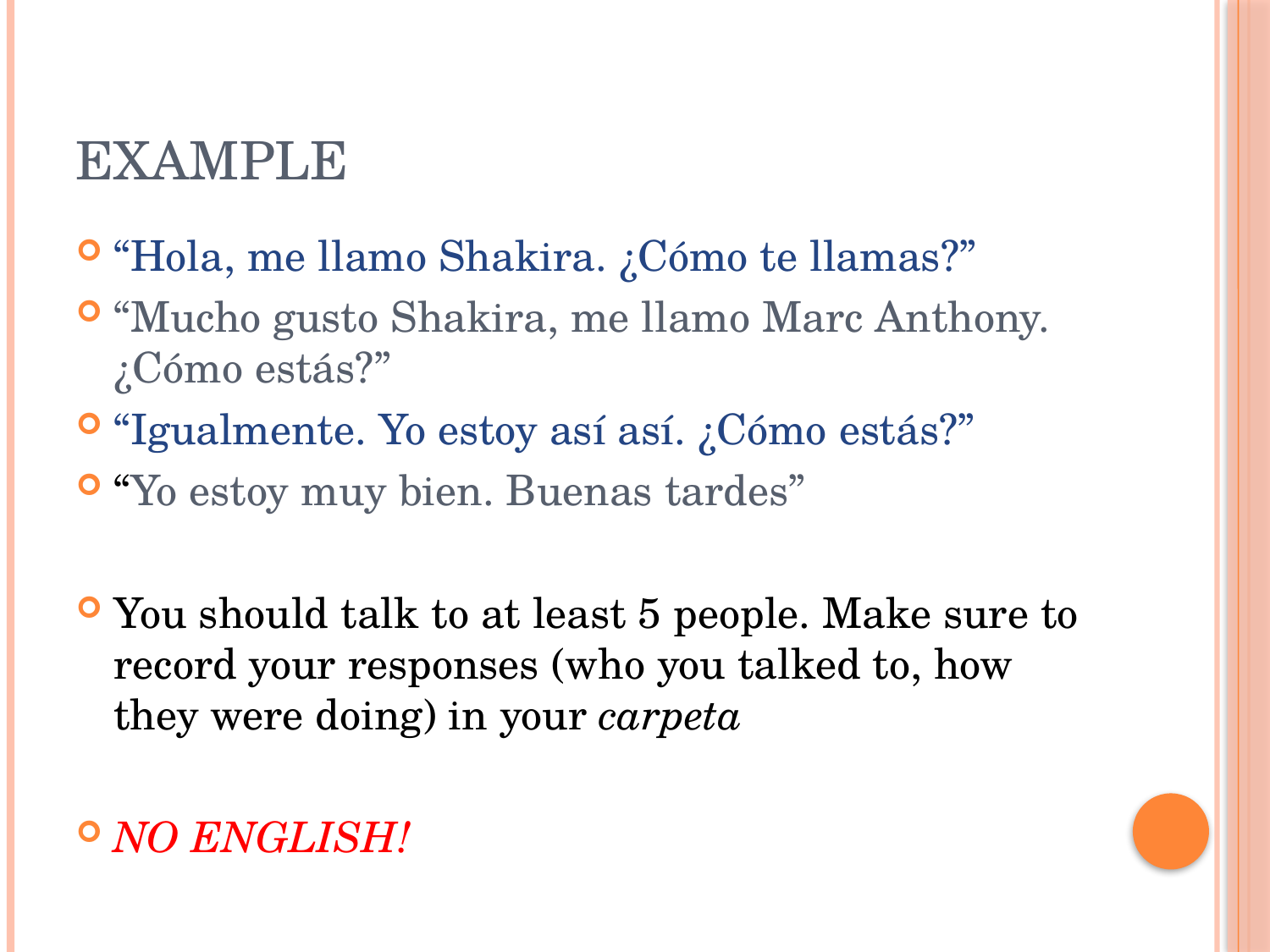

# Example
“Hola, me llamo Shakira. ¿Cómo te llamas?”
“Mucho gusto Shakira, me llamo Marc Anthony. ¿Cómo estás?”
“Igualmente. Yo estoy así así. ¿Cómo estás?”
“Yo estoy muy bien. Buenas tardes”

You should talk to at least 5 people. Make sure to record your responses (who you talked to, how they were doing) in your carpeta

NO ENGLISH!